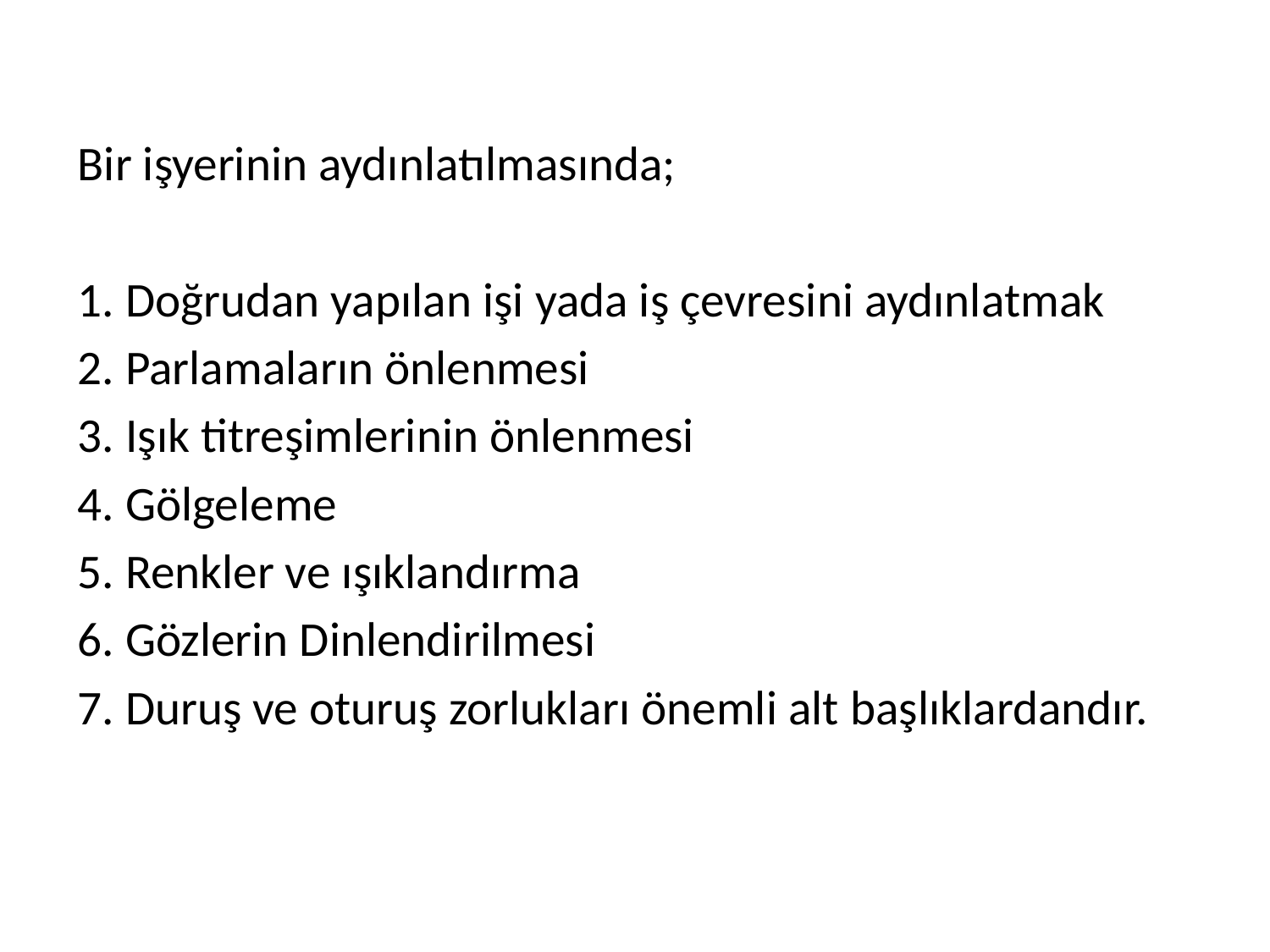

Bir işyerinin aydınlatılmasında;

1. Doğrudan yapılan işi yada iş çevresini aydınlatmak
2. Parlamaların önlenmesi
3. Işık titreşimlerinin önlenmesi
4. Gölgeleme
5. Renkler ve ışıklandırma
6. Gözlerin Dinlendirilmesi
7. Duruş ve oturuş zorlukları önemli alt başlıklardandır.